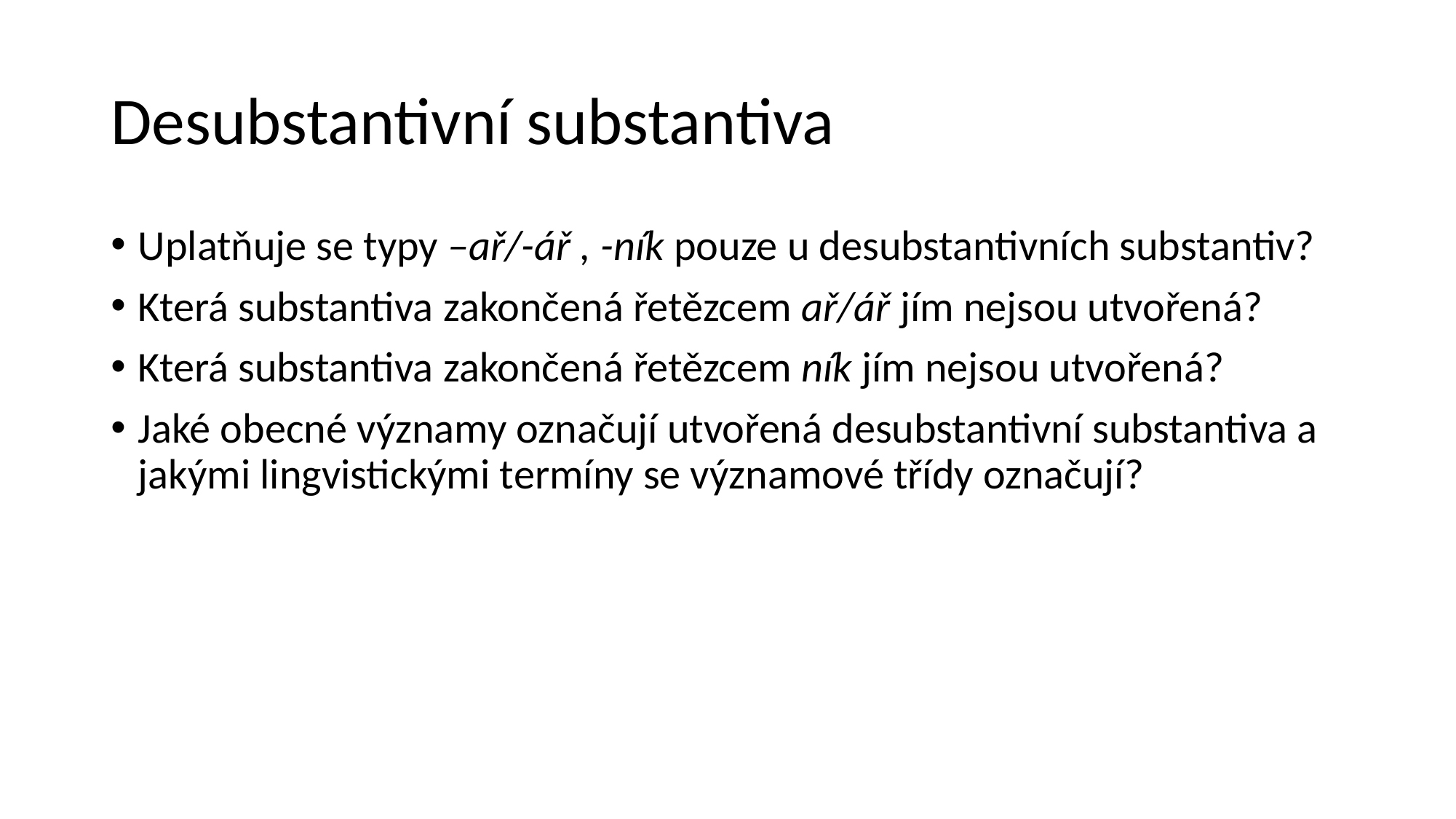

# Desubstantivní substantiva
Uplatňuje se typy –ař/-ář , -ník pouze u desubstantivních substantiv?
Která substantiva zakončená řetězcem ař/ář jím nejsou utvořená?
Která substantiva zakončená řetězcem ník jím nejsou utvořená?
Jaké obecné významy označují utvořená desubstantivní substantiva a jakými lingvistickými termíny se významové třídy označují?